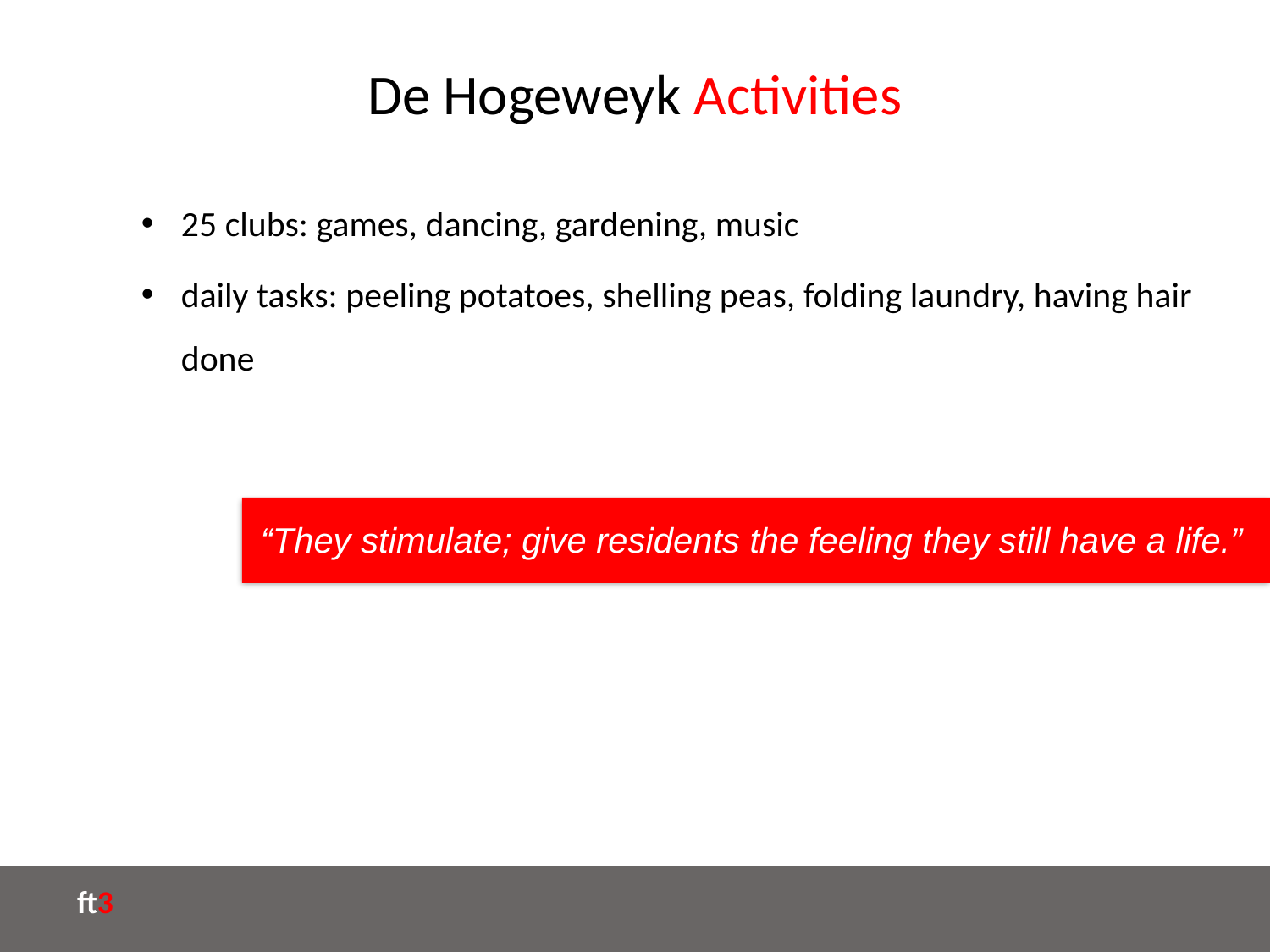

# De Hogeweyk Activities
25 clubs: games, dancing, gardening, music
daily tasks: peeling potatoes, shelling peas, folding laundry, having hair done

“They stimulate; give residents the feeling they still have a life.”